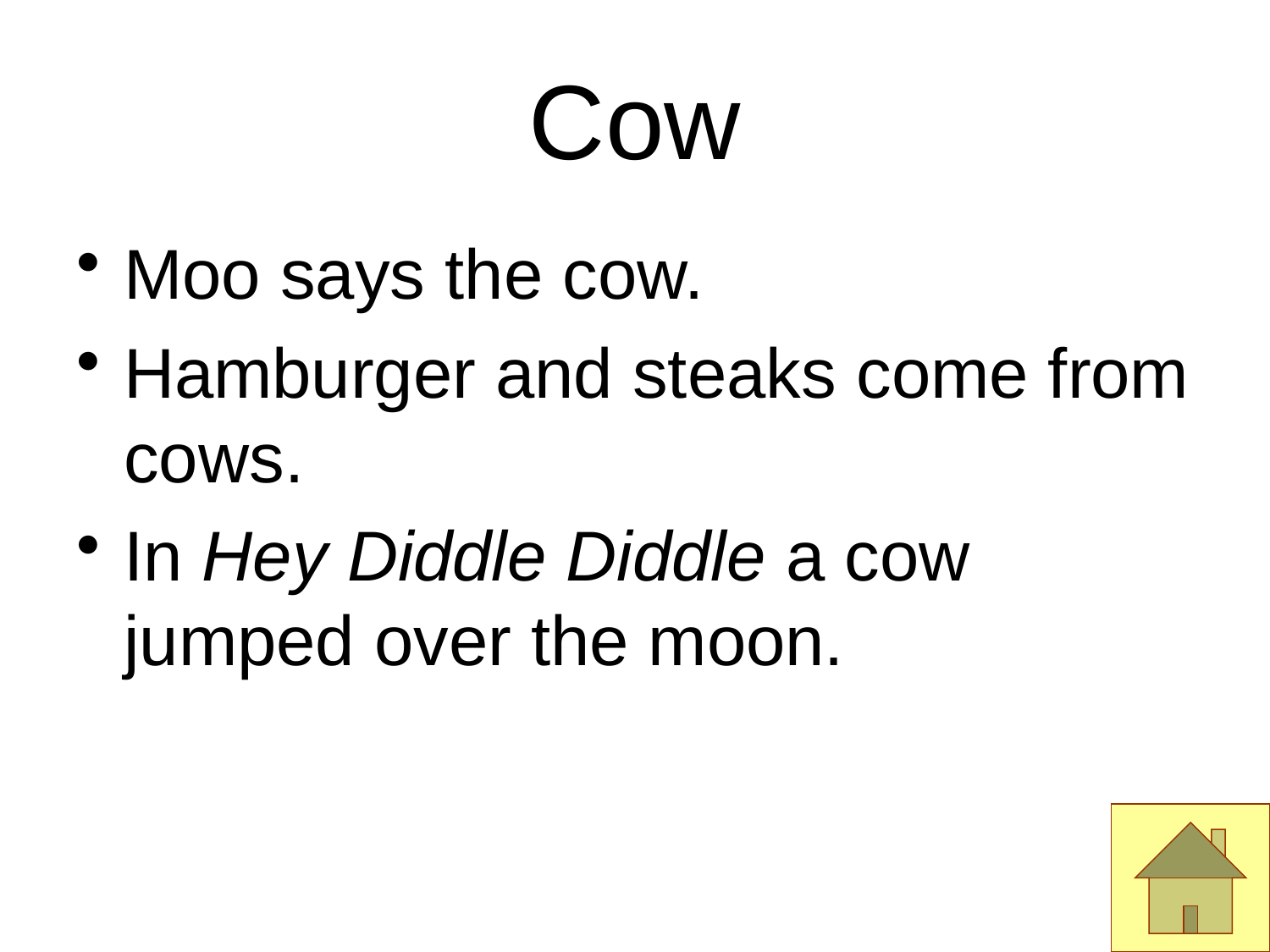

# Cow
Moo says the cow.
Hamburger and steaks come from cows.
In Hey Diddle Diddle a cow jumped over the moon.